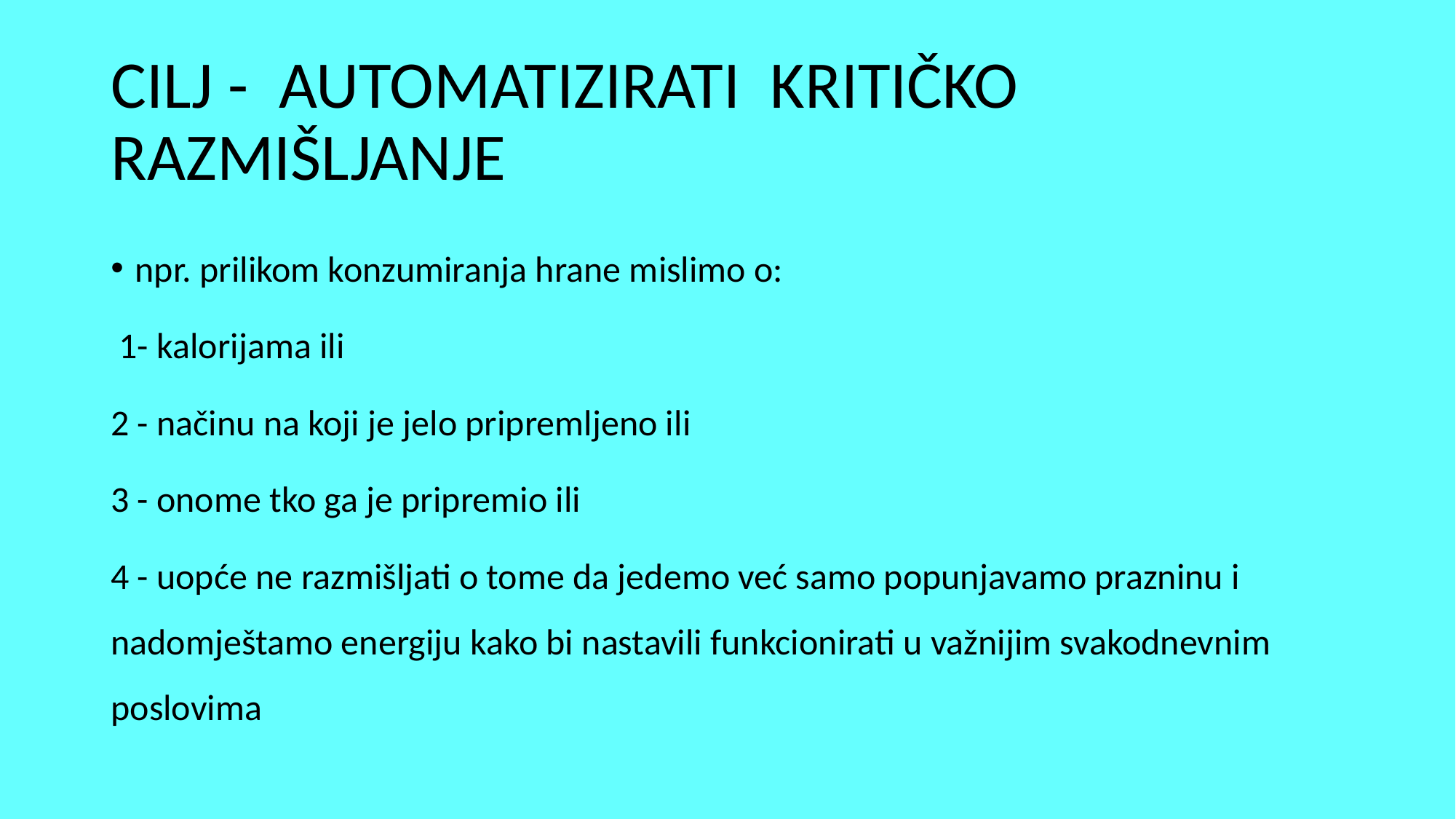

# CILJ -  AUTOMATIZIRATI  KRITIČKO RAZMIŠLJANJE
npr. prilikom konzumiranja hrane mislimo o:
 1- kalorijama ili
2 - načinu na koji je jelo pripremljeno ili
3 - onome tko ga je pripremio ili
4 - uopće ne razmišljati o tome da jedemo već samo popunjavamo prazninu i nadomještamo energiju kako bi nastavili funkcionirati u važnijim svakodnevnim poslovima